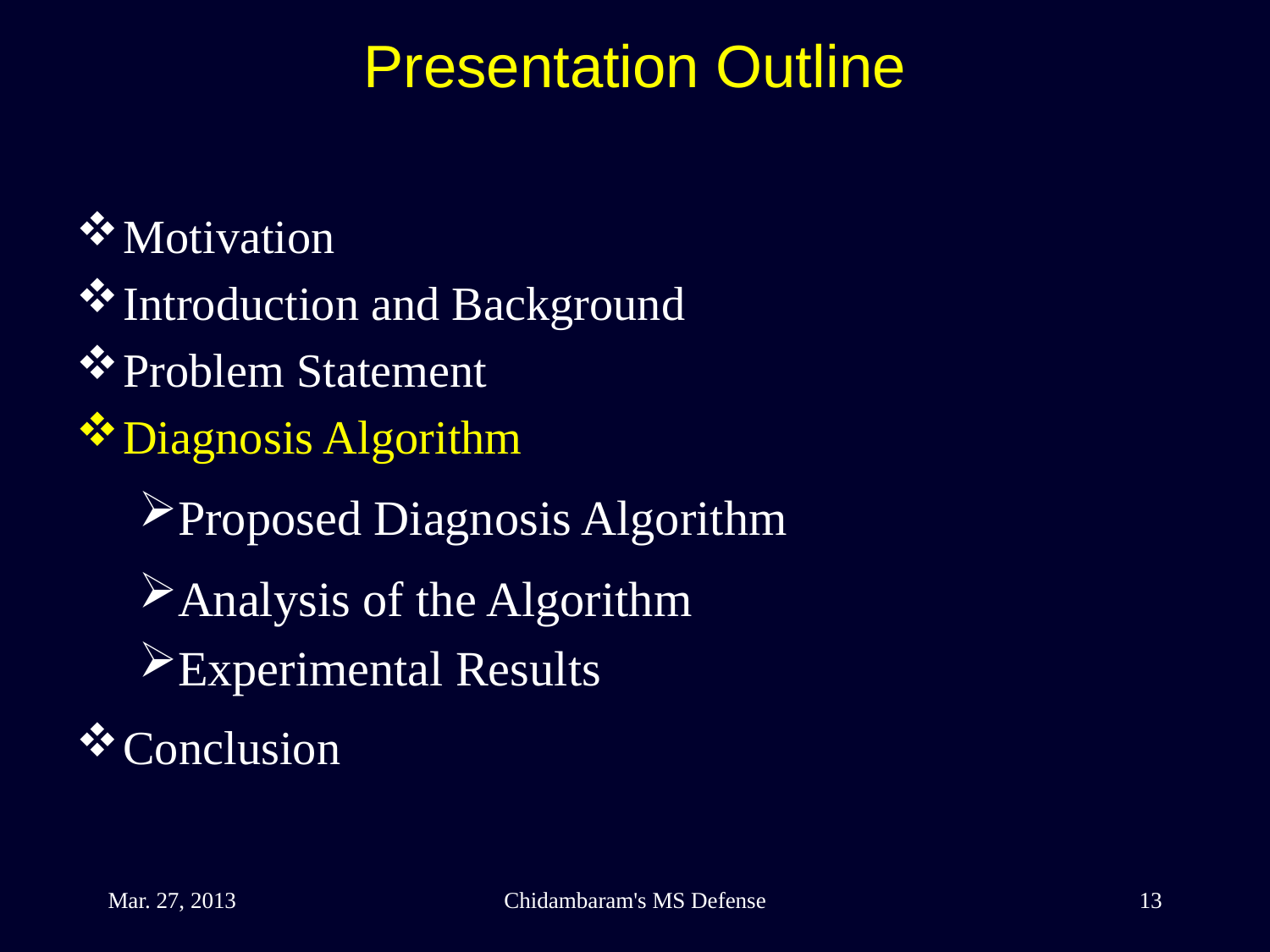

Presentation Outline

Motivation
Introduction and Background
Problem Statement
Diagnosis Algorithm

Proposed Diagnosis Algorithm

Analysis of the Algorithm
Experimental Results

Conclusion
Mar. 27, 2013
Chidambaram's MS Defense
13